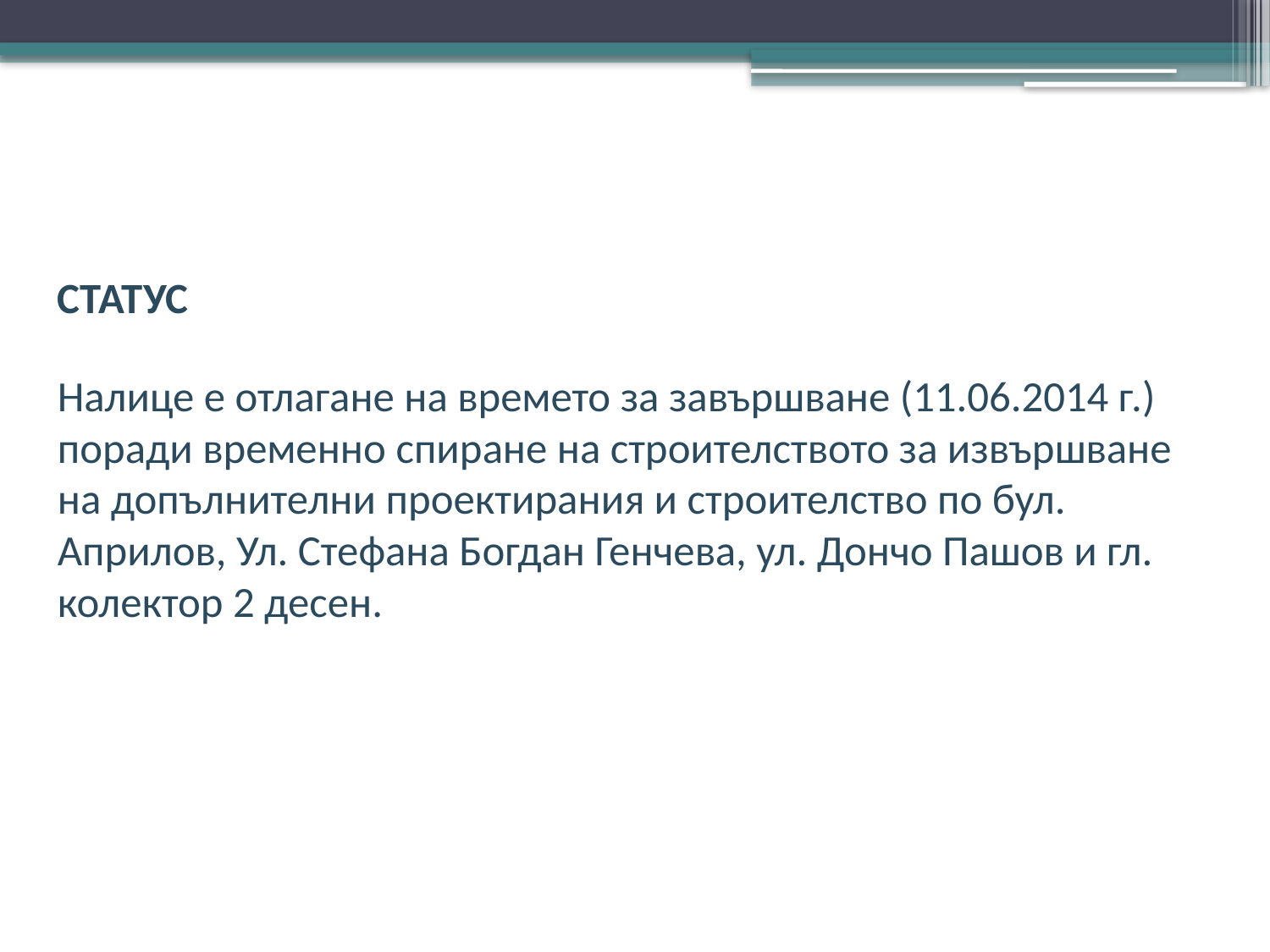

СТАТУС
Налице е отлагане на времето за завършване (11.06.2014 г.) поради временно спиране на строителството за извършване на допълнителни проектирания и строителство по бул. Априлов, Ул. Стефана Богдан Генчева, ул. Дончо Пашов и гл. колектор 2 десен.